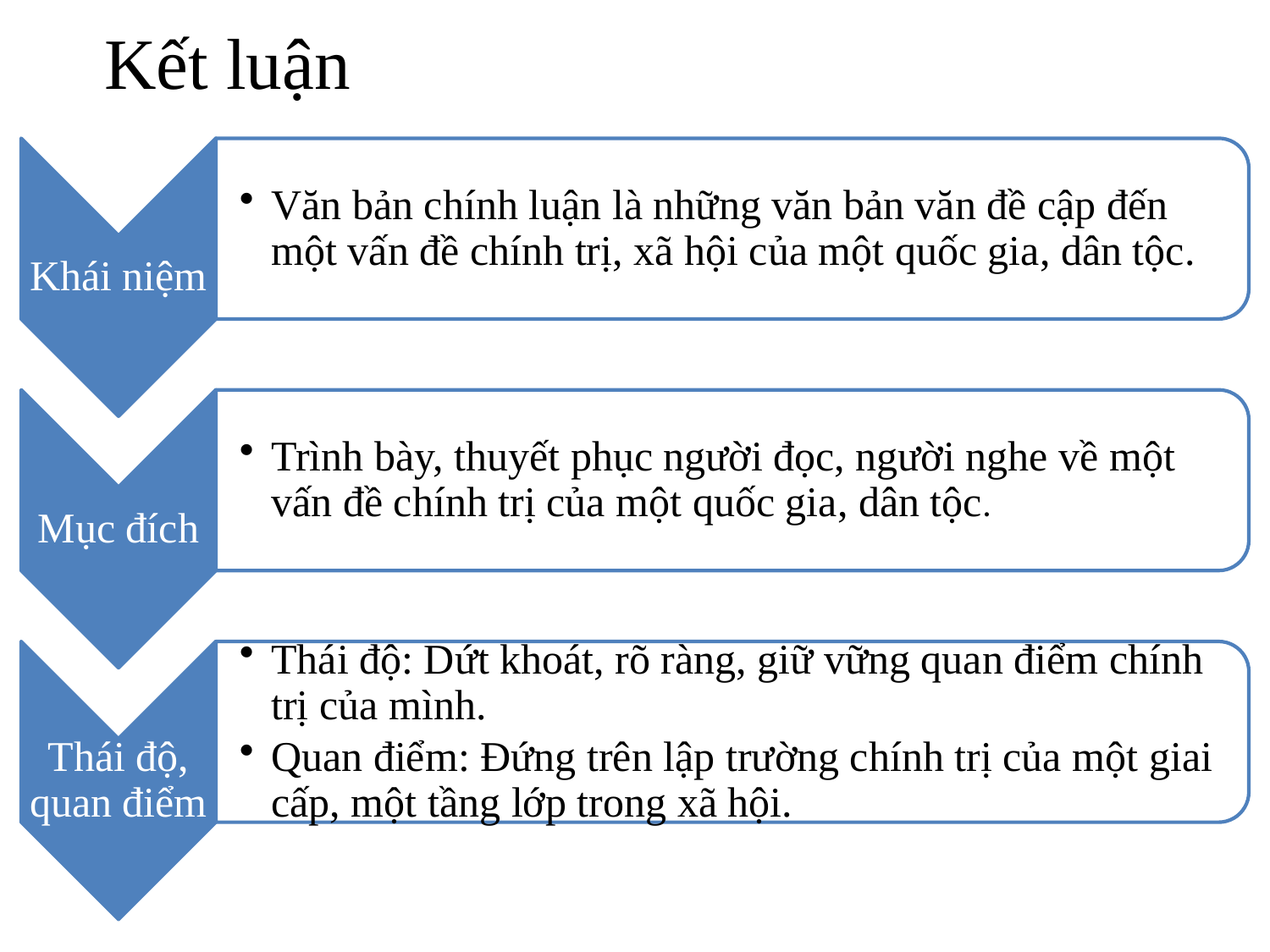

# Kết luận
Khái niệm
Văn bản chính luận là những văn bản văn đề cập đến một vấn đề chính trị, xã hội của một quốc gia, dân tộc.
Mục đích
Trình bày, thuyết phục người đọc, người nghe về một vấn đề chính trị của một quốc gia, dân tộc.
Thái độ, quan điểm
Thái độ: Dứt khoát, rõ ràng, giữ vững quan điểm chính trị của mình.
Quan điểm: Đứng trên lập trường chính trị của một giai cấp, một tầng lớp trong xã hội.